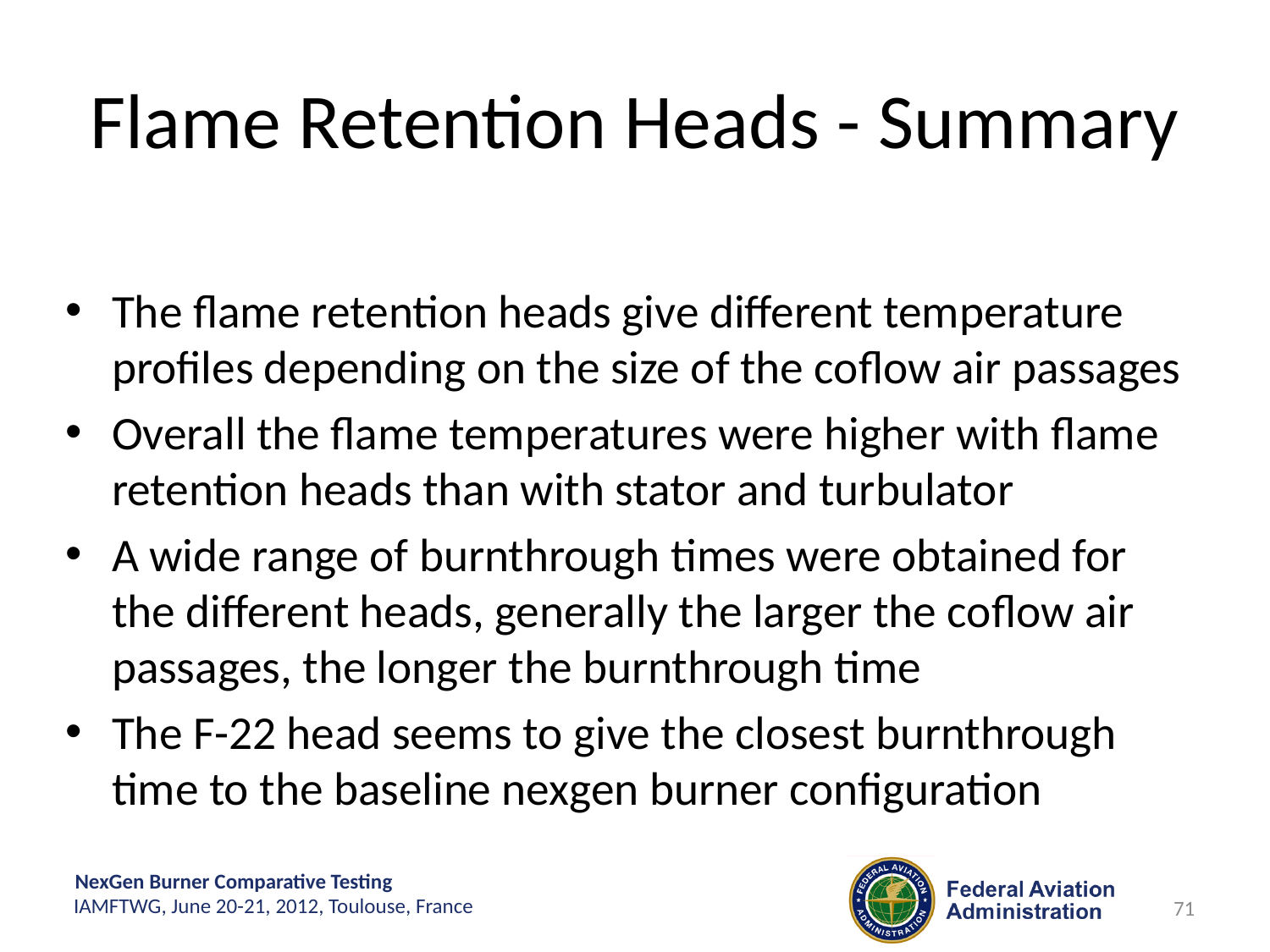

# Flame Retention Heads - Summary
The flame retention heads give different temperature profiles depending on the size of the coflow air passages
Overall the flame temperatures were higher with flame retention heads than with stator and turbulator
A wide range of burnthrough times were obtained for the different heads, generally the larger the coflow air passages, the longer the burnthrough time
The F-22 head seems to give the closest burnthrough time to the baseline nexgen burner configuration

71